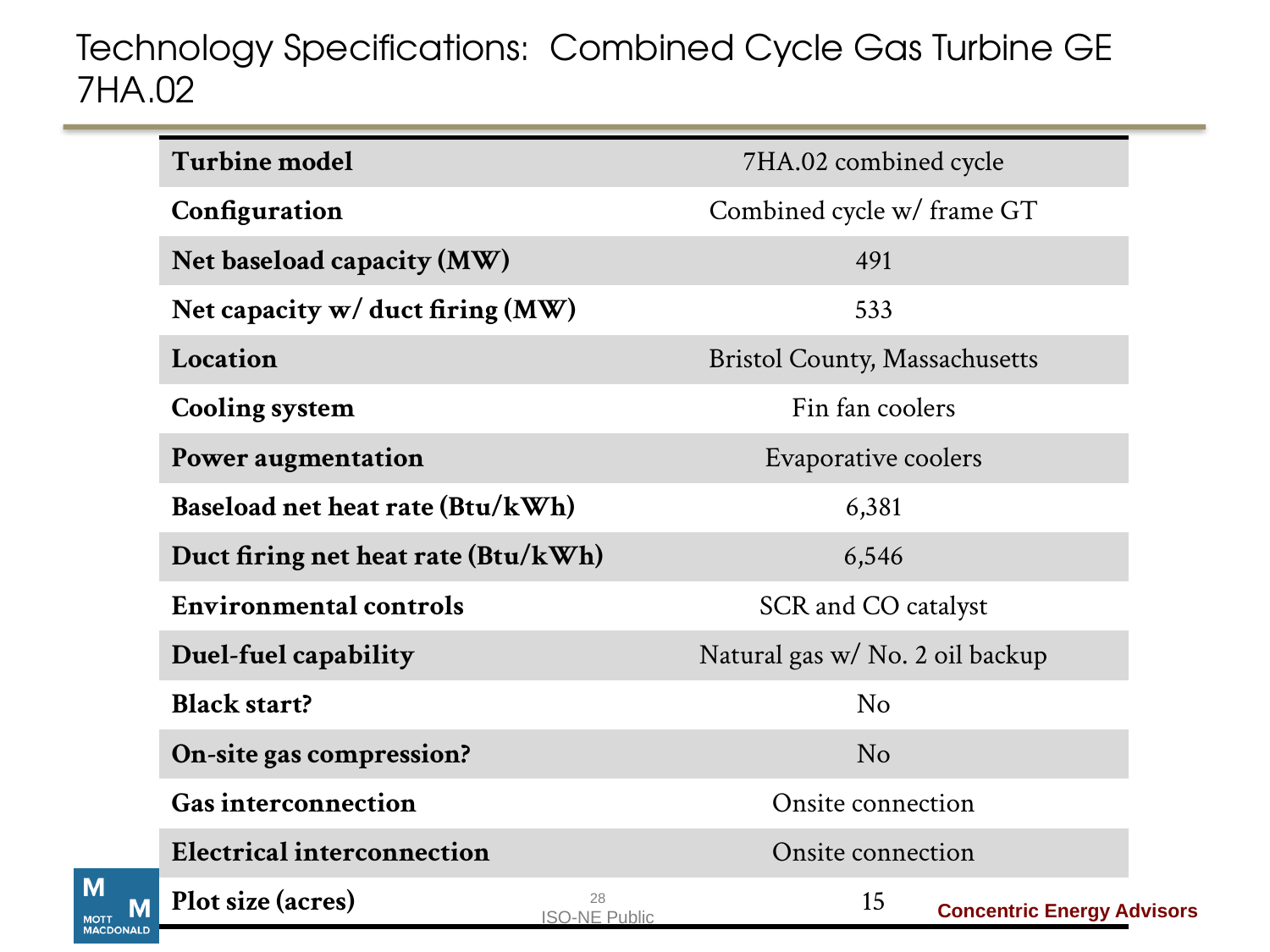

# Technology Specifications:  Combined Cycle Gas Turbine GE 7HA.02
| Turbine model | 7HA.02 combined cycle |
| --- | --- |
| Configuration | Combined cycle w/ frame GT |
| Net baseload capacity (MW) | 491 |
| Net capacity w/ duct firing (MW) | 533 |
| Location | Bristol County, Massachusetts |
| Cooling system | Fin fan coolers |
| Power augmentation | Evaporative coolers |
| Baseload net heat rate (Btu/kWh) | 6,381 |
| Duct firing net heat rate (Btu/kWh) | 6,546 |
| Environmental controls | SCR and CO catalyst |
| Duel-fuel capability | Natural gas w/ No. 2 oil backup |
| Black start? | No |
| On-site gas compression? | No |
| Gas interconnection | Onsite connection |
| Electrical interconnection | Onsite connection |
| Plot size (acres) | 15 |